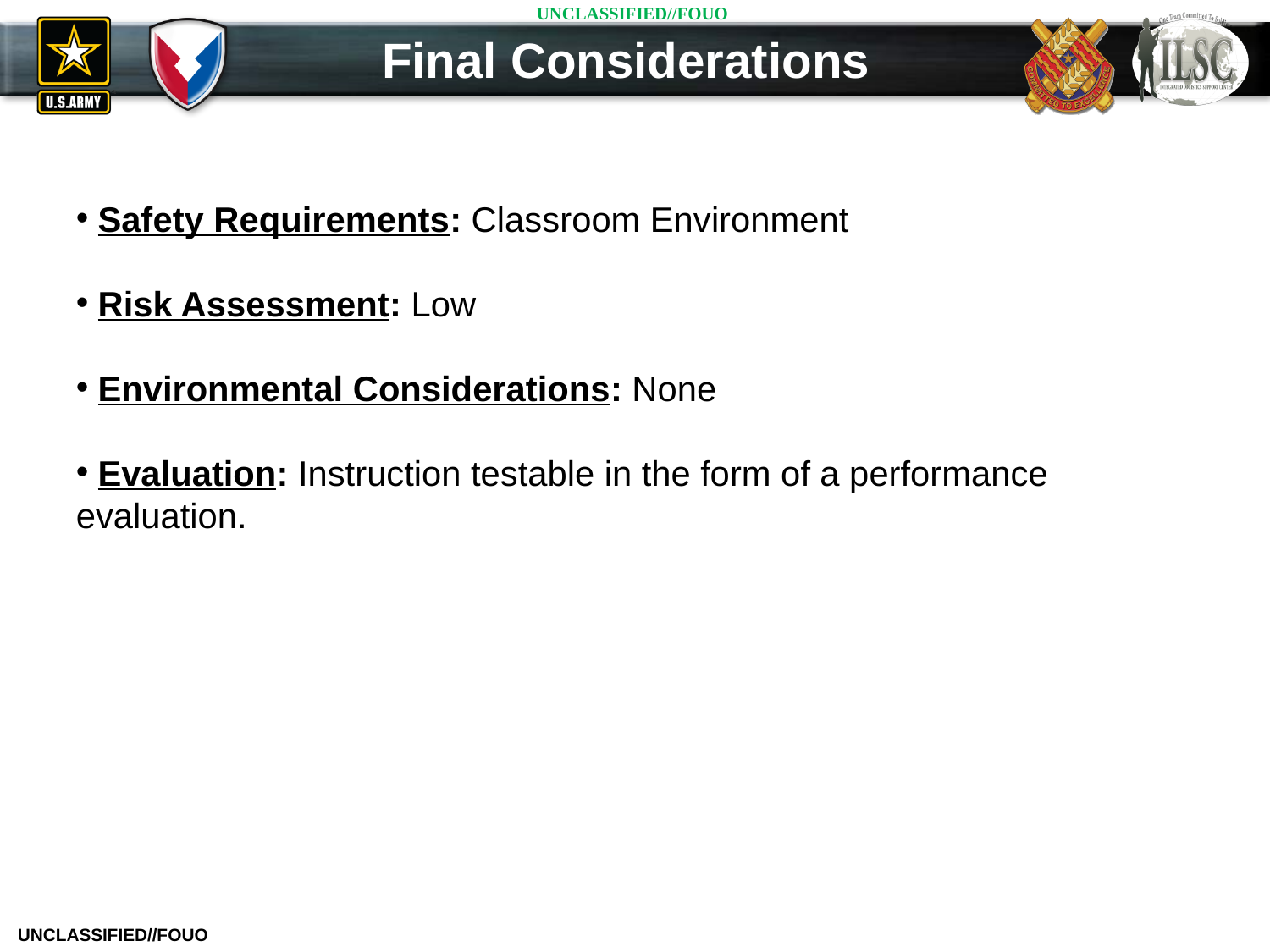

Final Considerations
 Safety Requirements: Classroom Environment

 Risk Assessment: Low

 Environmental Considerations: None

 Evaluation: Instruction testable in the form of a performance evaluation.